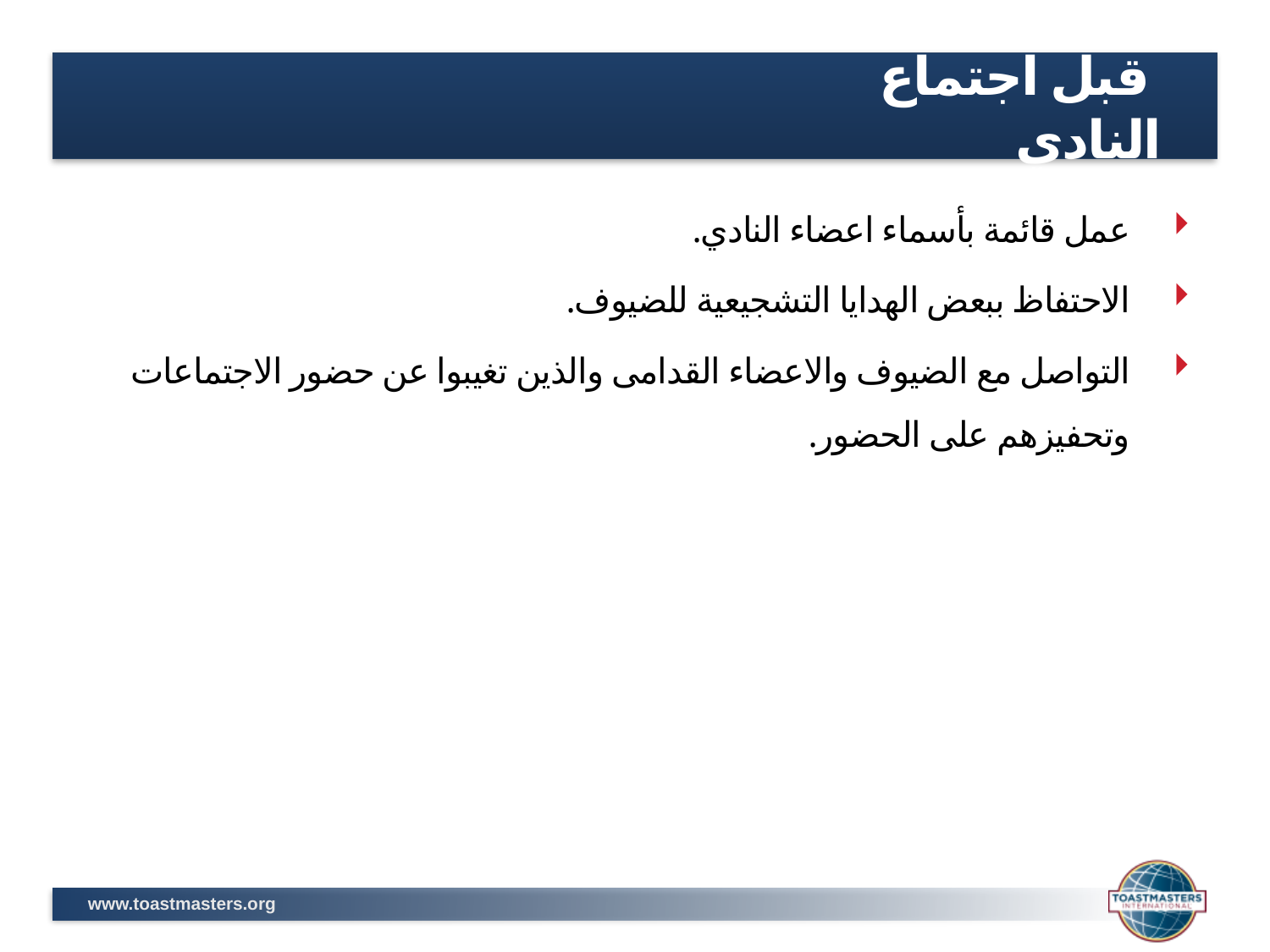

قبل اجتماع النادي
عمل قائمة بأسماء اعضاء النادي.
الاحتفاظ ببعض الهدايا التشجيعية للضيوف.
التواصل مع الضيوف والاعضاء القدامى والذين تغيبوا عن حضور الاجتماعات وتحفيزهم على الحضور.